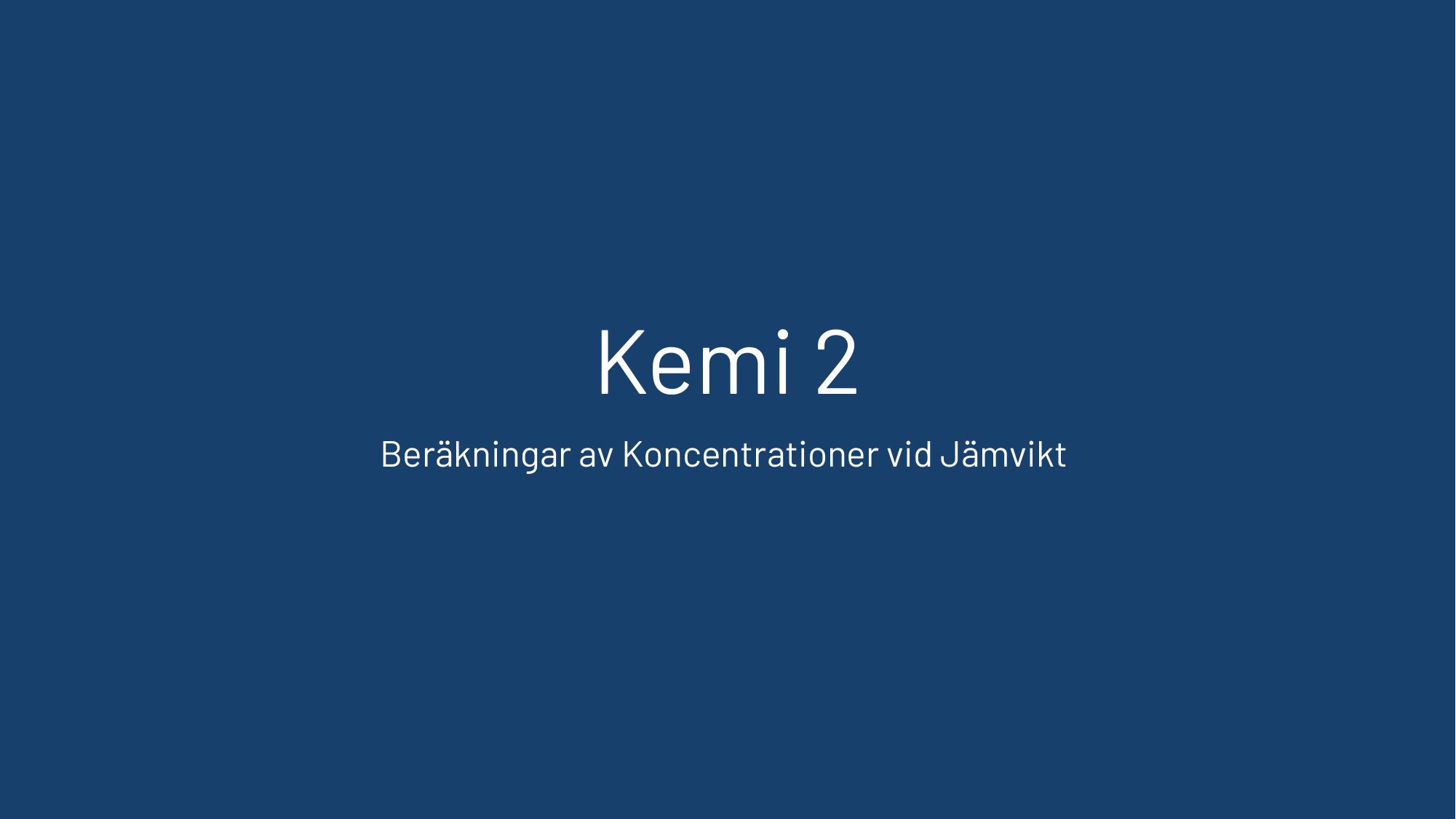

# Kemi 2
Beräkningar av Koncentrationer vid Jämvikt